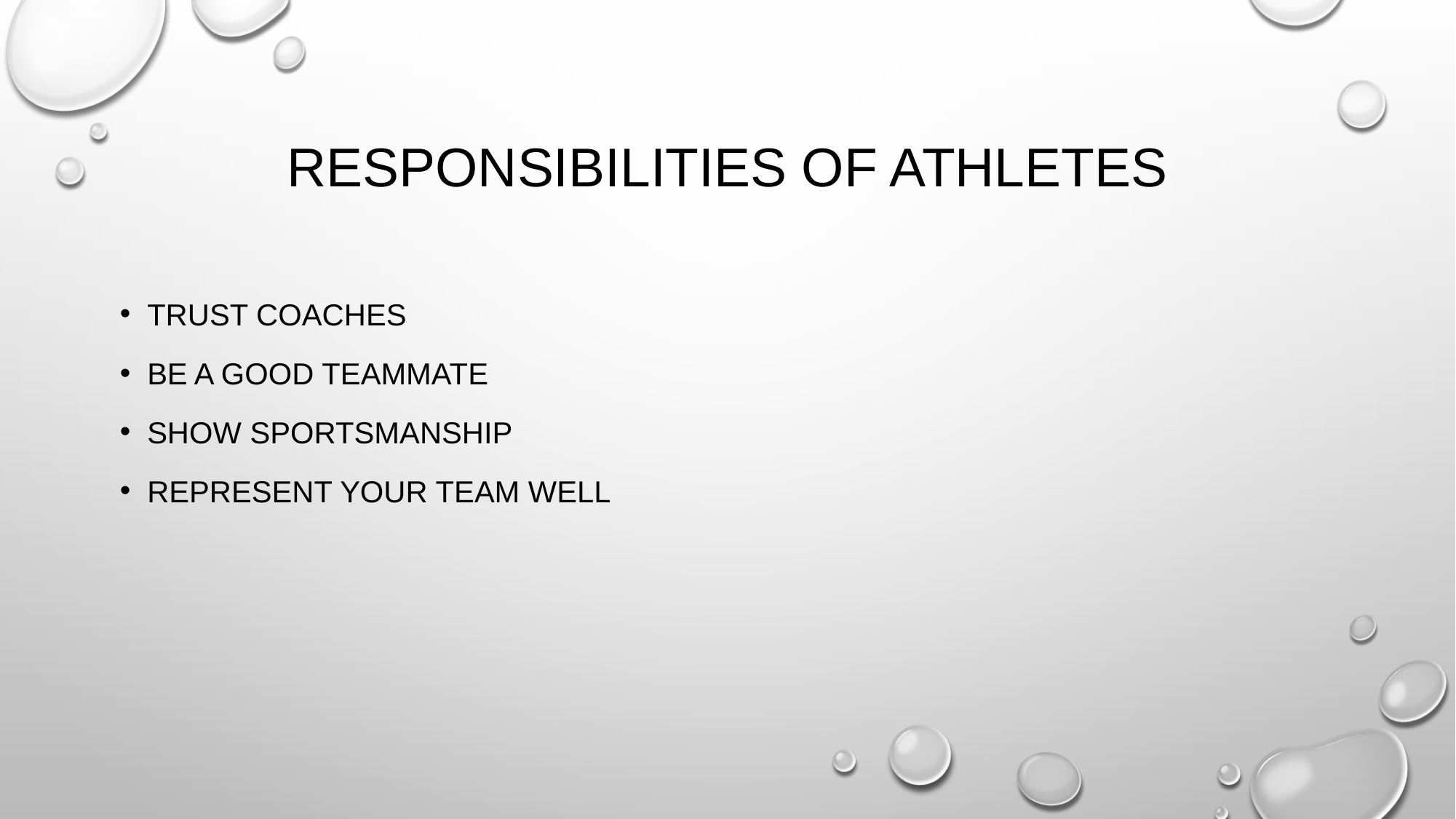

# Responsibilities of athletes
Trust coaches
Be a good teammate
Show sportsmanship
Represent your team well